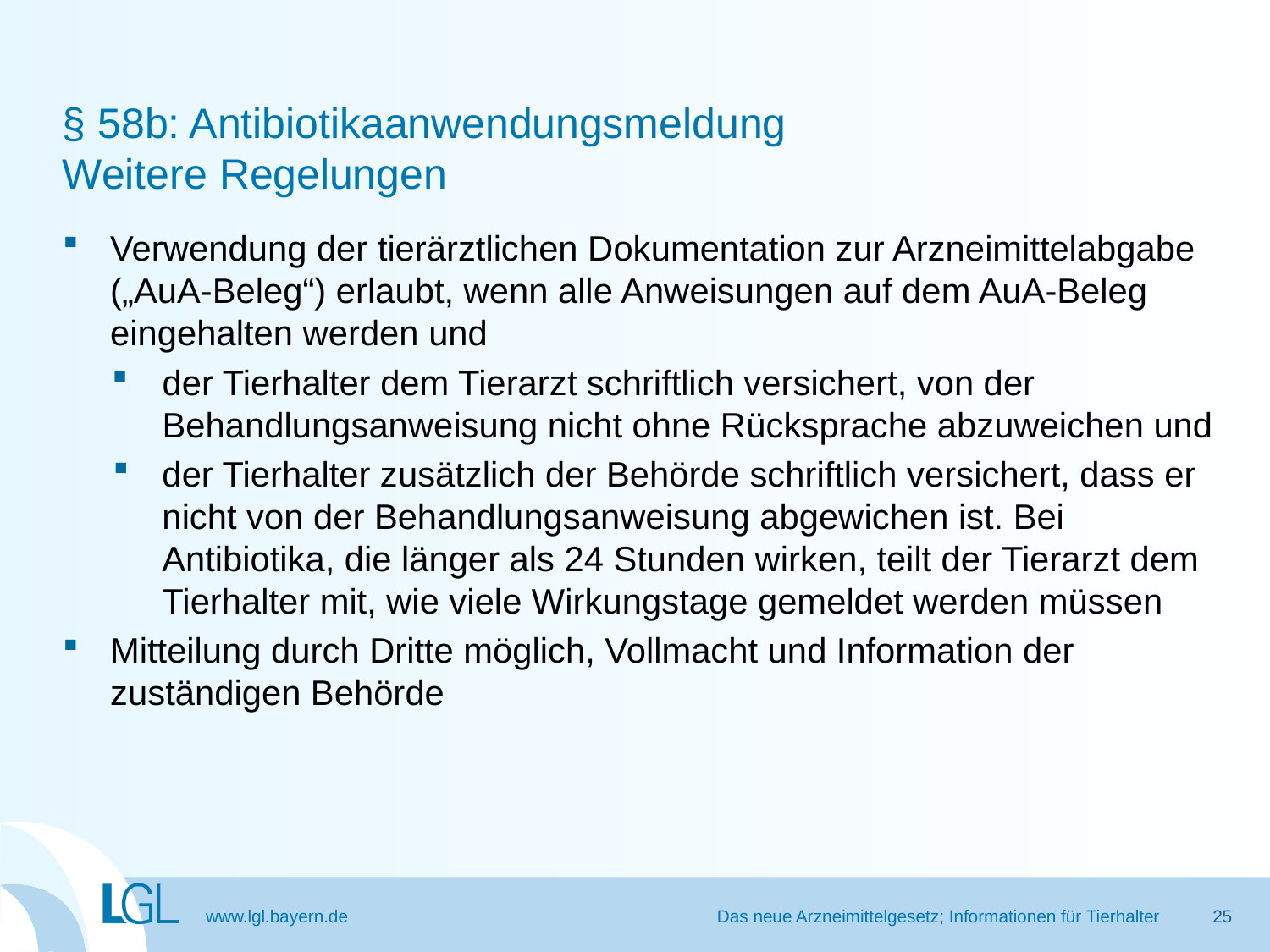

# § 58b: Antibiotikaanwendungsmeldung Weitere Regelungen
Verwendung der tierärztlichen Dokumentation zur Arzneimittelabgabe („AuA-Beleg“) erlaubt, wenn alle Anweisungen auf dem AuA-Beleg eingehalten werden und
der Tierhalter dem Tierarzt schriftlich versichert, von der Behandlungsanweisung nicht ohne Rücksprache abzuweichen und
der Tierhalter zusätzlich der Behörde schriftlich versichert, dass er nicht von der Behandlungsanweisung abgewichen ist. Bei Antibiotika, die länger als 24 Stunden wirken, teilt der Tierarzt dem Tierhalter mit, wie viele Wirkungstage gemeldet werden müssen
Mitteilung durch Dritte möglich, Vollmacht und Information der zuständigen Behörde

Das neue Arzneimittelgesetz; Informationen für Tierhalter
25